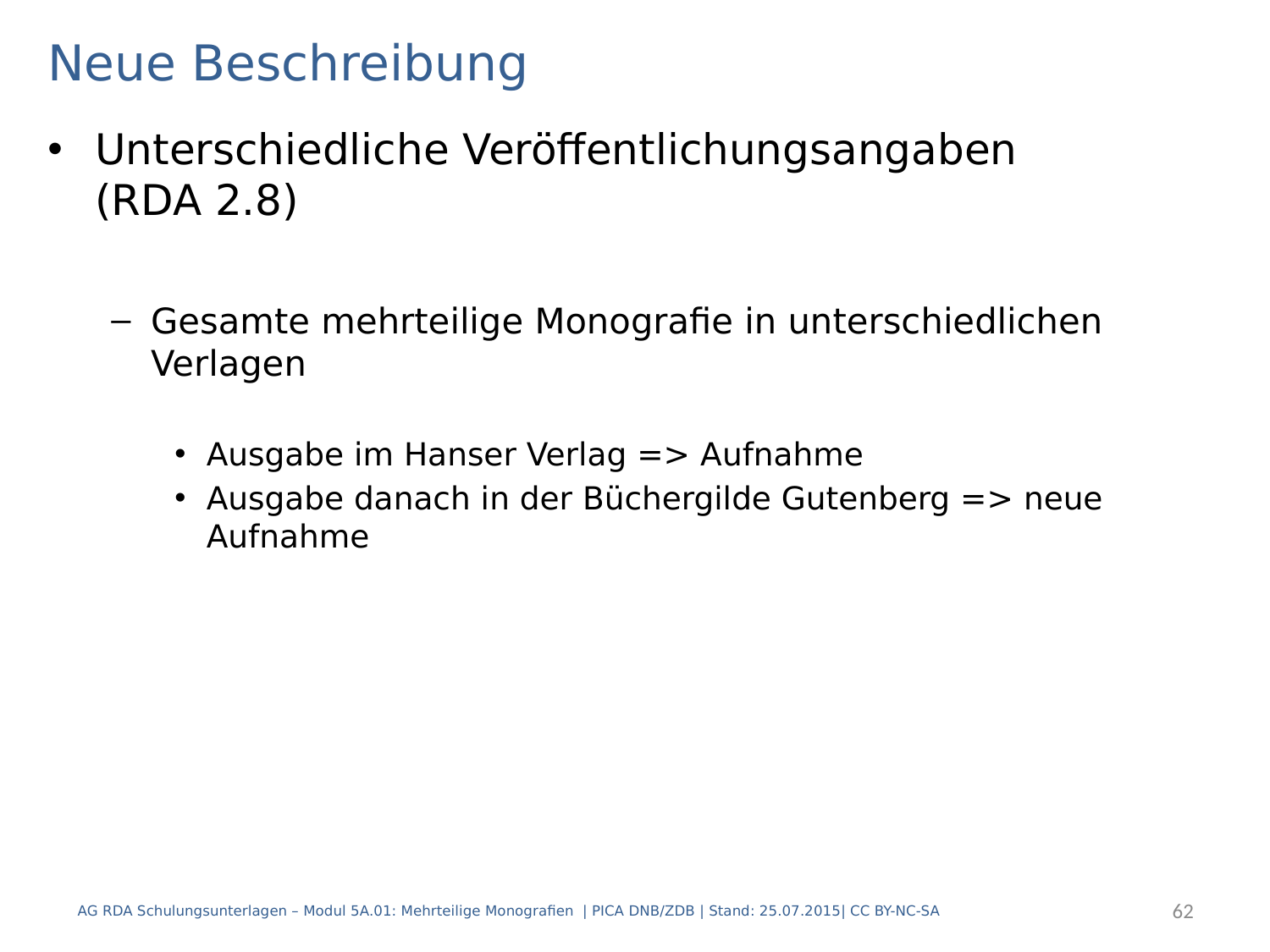

# Neue Beschreibung
Unterschiedliche Veröffentlichungsangaben        (RDA 2.8)

Gesamte mehrteilige Monografie in unterschiedlichen Verlagen

Ausgabe im Hanser Verlag => Aufnahme
Ausgabe danach in der Büchergilde Gutenberg => neue Aufnahme

AG RDA Schulungsunterlagen – Modul 5A.01: Mehrteilige Monografien  | PICA DNB/ZDB | Stand: 25.07.2015| CC BY-NC-SA
62